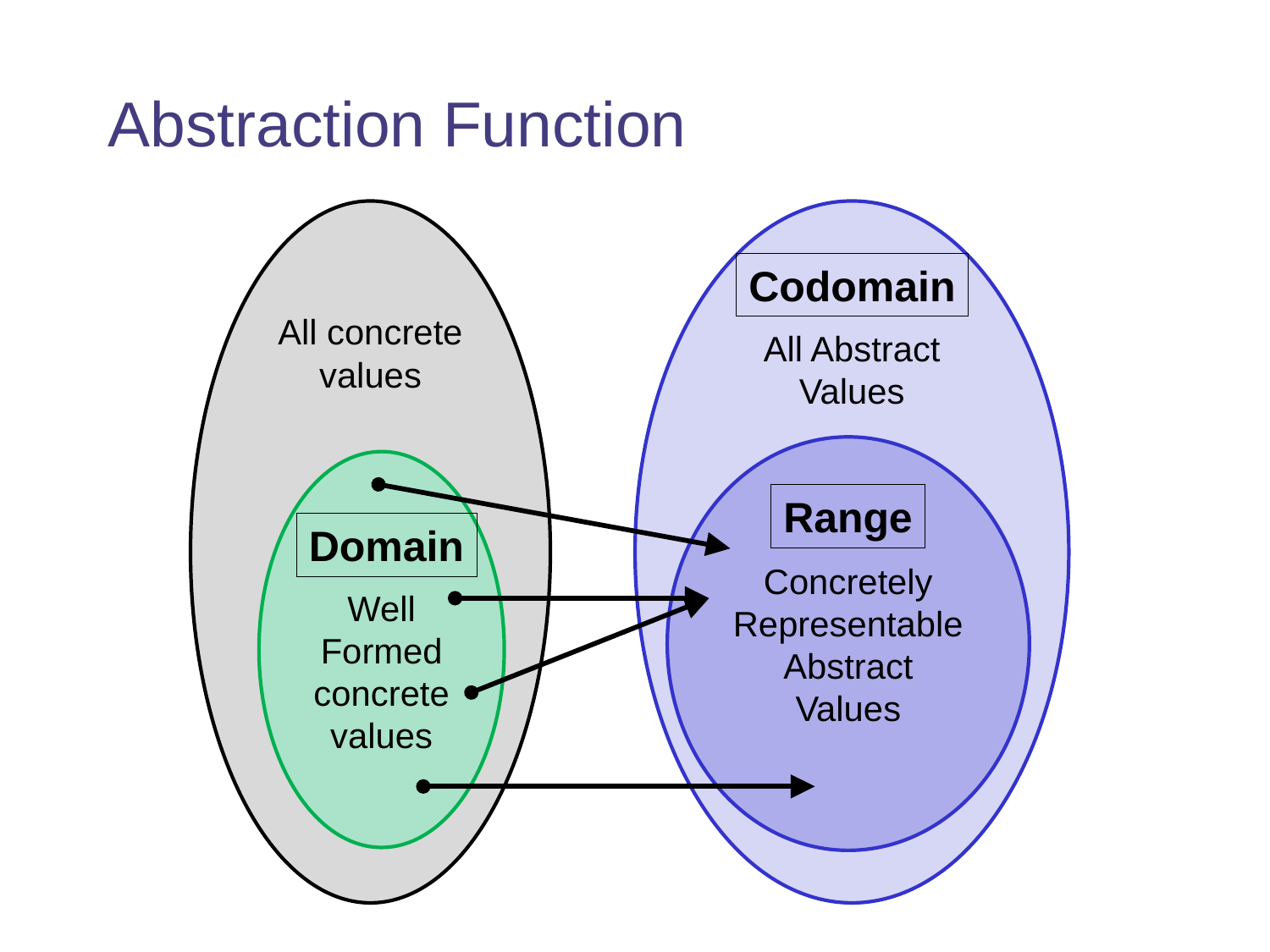

# Abstraction Function
All concrete values

All Abstract Values
Codomain
Concretely Representable Abstract Values

Well Formed concrete values
Range
Domain